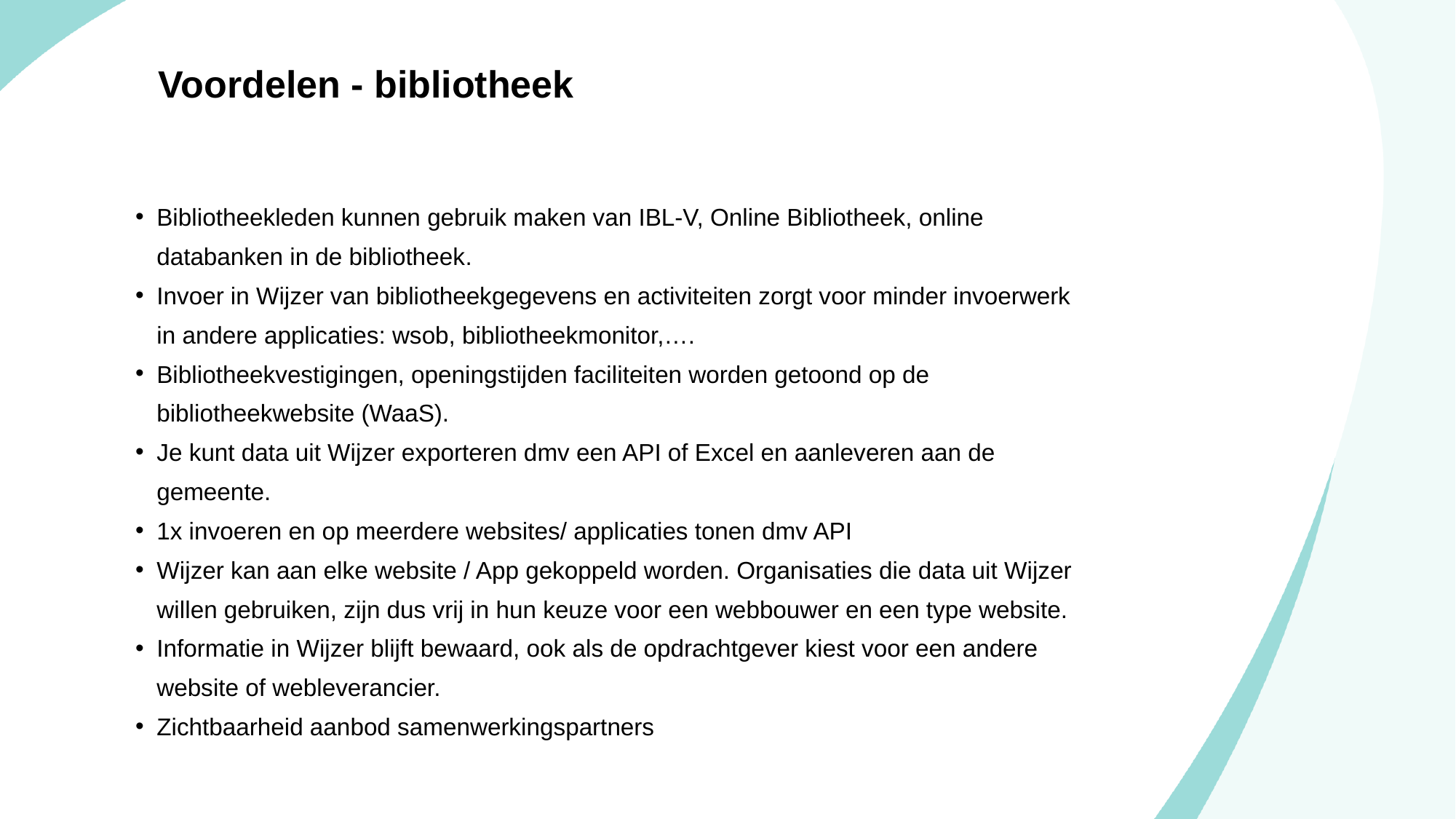

Voordelen - bibliotheek
Bibliotheekleden kunnen gebruik maken van IBL-V, Online Bibliotheek, online databanken in de bibliotheek​.
Invoer in Wijzer van bibliotheekgegevens en activiteiten zorgt voor minder invoerwerk in andere applicaties: wsob, bibliotheekmonitor,….
Bibliotheekvestigingen, openingstijden faciliteiten worden getoond op de bibliotheekwebsite (WaaS).
Je kunt data uit Wijzer exporteren dmv een API of Excel en aanleveren aan de gemeente.
1x invoeren en op meerdere websites/ applicaties tonen dmv API
Wijzer kan aan elke website / App gekoppeld worden. Organisaties die data uit Wijzer willen gebruiken, zijn dus vrij in hun keuze voor een webbouwer en een type website.
Informatie in Wijzer blijft bewaard, ook als de opdrachtgever kiest voor een andere website of webleverancier.
Zichtbaarheid aanbod samenwerkingspartners